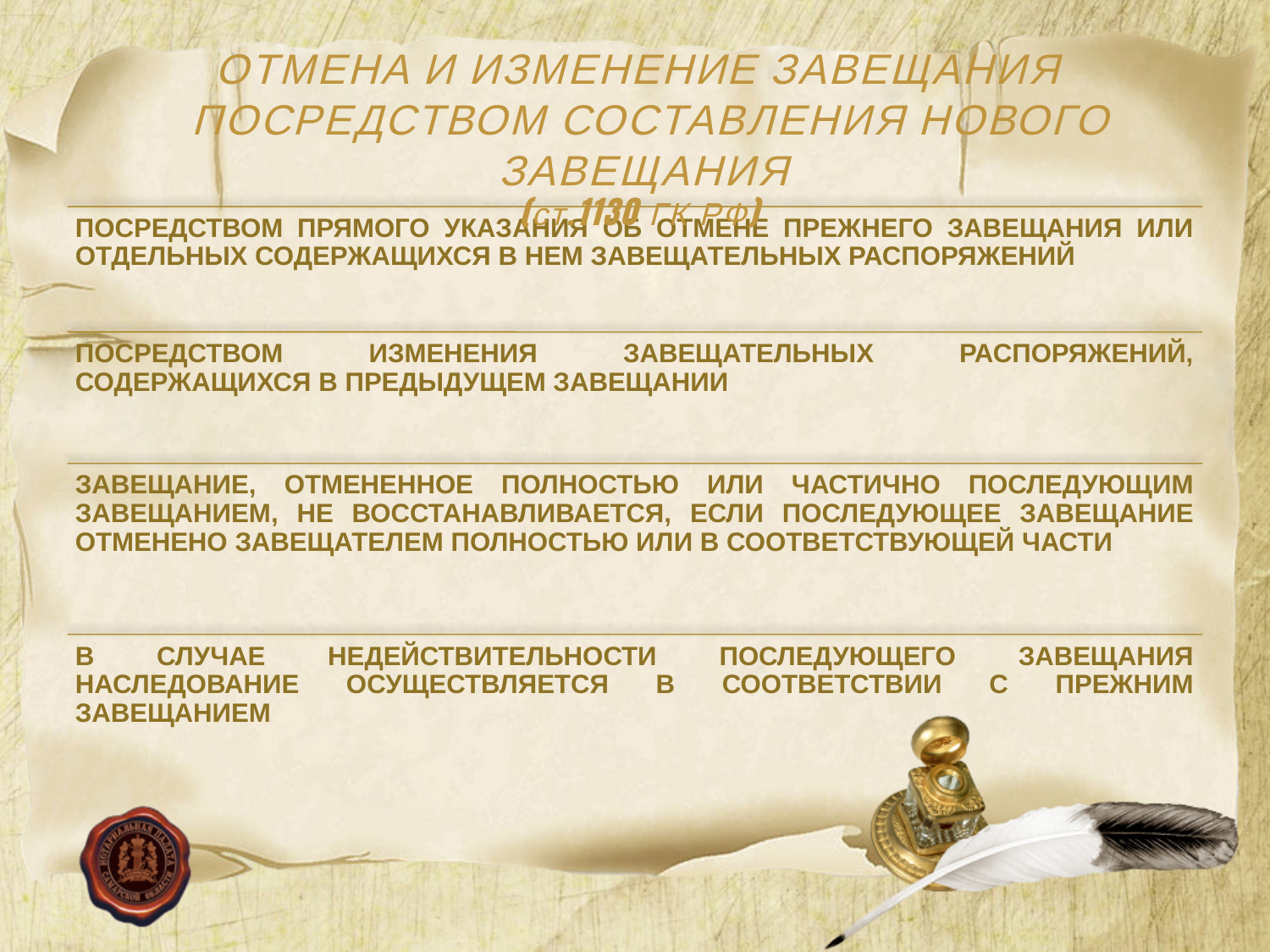

ОТМЕНА И ИЗМЕНЕНИЕ ЗАВЕЩАНИЯ
 ПОСРЕДСТВОМ СОСТАВЛЕНИЯ НОВОГО ЗАВЕЩАНИЯ
(ст.1130 ГК РФ)

Посредством Прямого указания об отмене прежнего завещания или отдельных содержащихся в нем завещательных распоряжений
Посредством Изменения завещательных распоряжений, содержащихся в предыдущем завещании
Завещание, отмененное полностью или частично последующим завещанием, не восстанавливается, если последующее завещание отменено завещателем полностью или в соответствующей части
В случае недействительности последующего завещания наследование осуществляется в соответствии с прежним завещанием